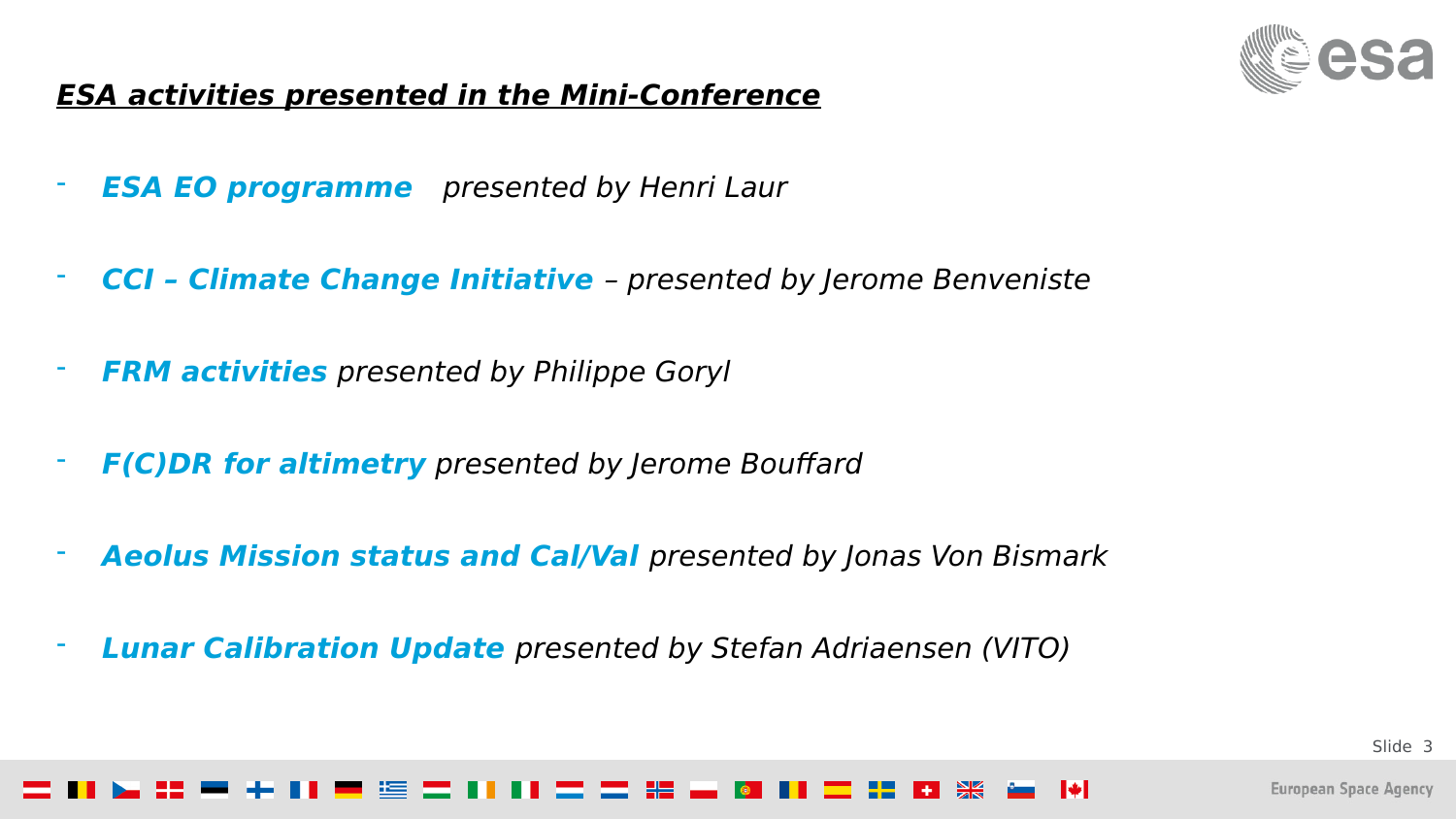

ESA activities presented in the Mini-Conference

ESA EO programme   presented by Henri Laur

CCI – Climate Change Initiative – presented by Jerome Benveniste

FRM activities presented by Philippe Goryl

F(C)DR for altimetry presented by Jerome Bouffard

Aeolus Mission status and Cal/Val presented by Jonas Von Bismark

Lunar Calibration Update presented by Stefan Adriaensen (VITO)